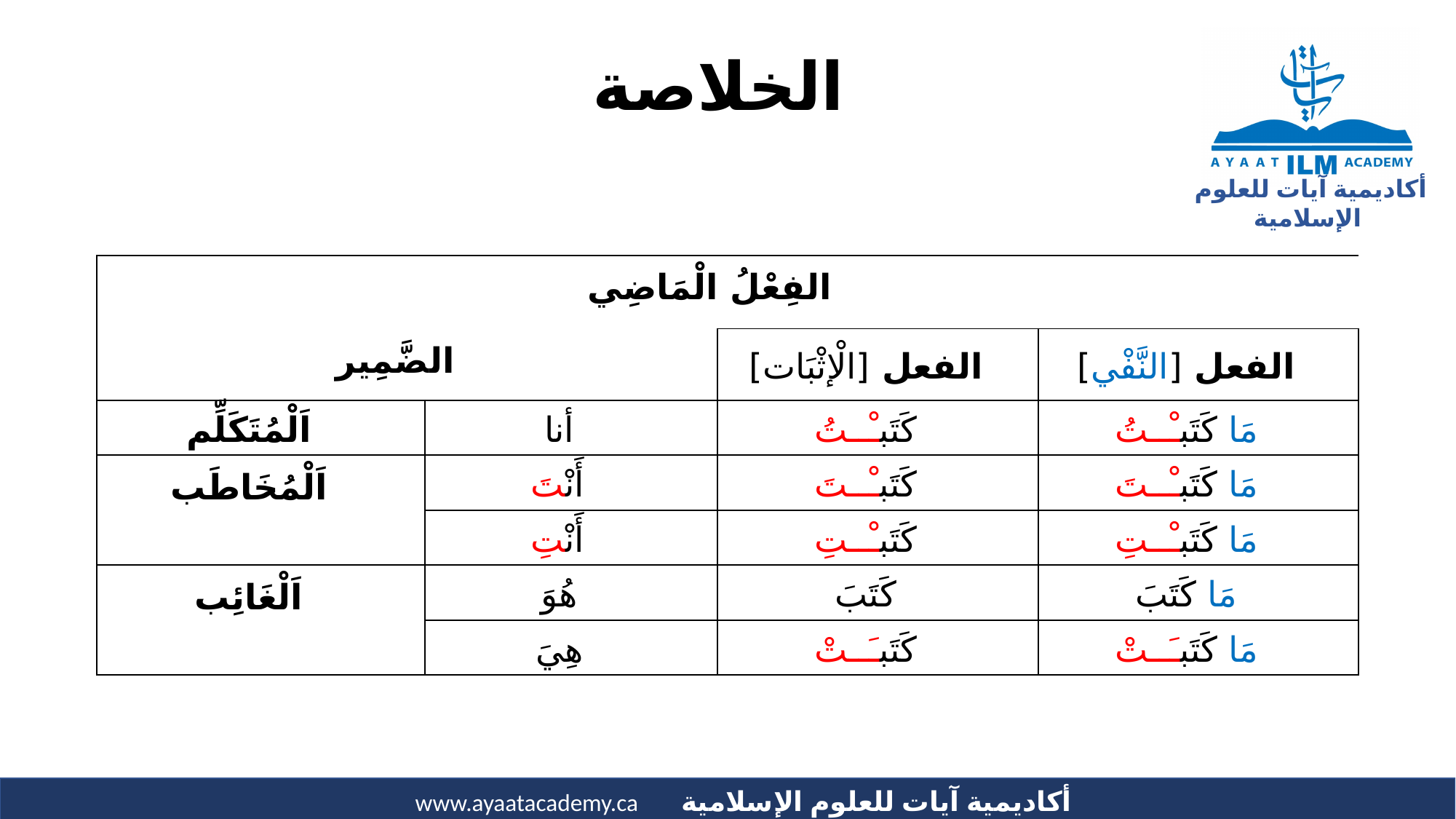

# الخلاصة
| الفِعْلُ الْمَاضِي |  |  |  |
| --- | --- | --- | --- |
| الضَّمِير |  | الفعل [الْإثْبَات] | الفعل [النَّفْي] |
| اَلْمُتَكَلِّم | أنا | كَتَبـْــتُ | مَا كَتَبـْــتُ |
| اَلْمُخَاطَب | أَنْتَ | كَتَبـْــتَ | مَا كَتَبـْــتَ |
|  | أَنْتِ | كَتَبـْــتِ | مَا كَتَبـْــتِ |
| اَلْغَائِب | هُوَ | كَتَبَ | مَا كَتَبَ |
|  | هِيَ | كَتَبـَــتْ | مَا كَتَبـَــتْ |